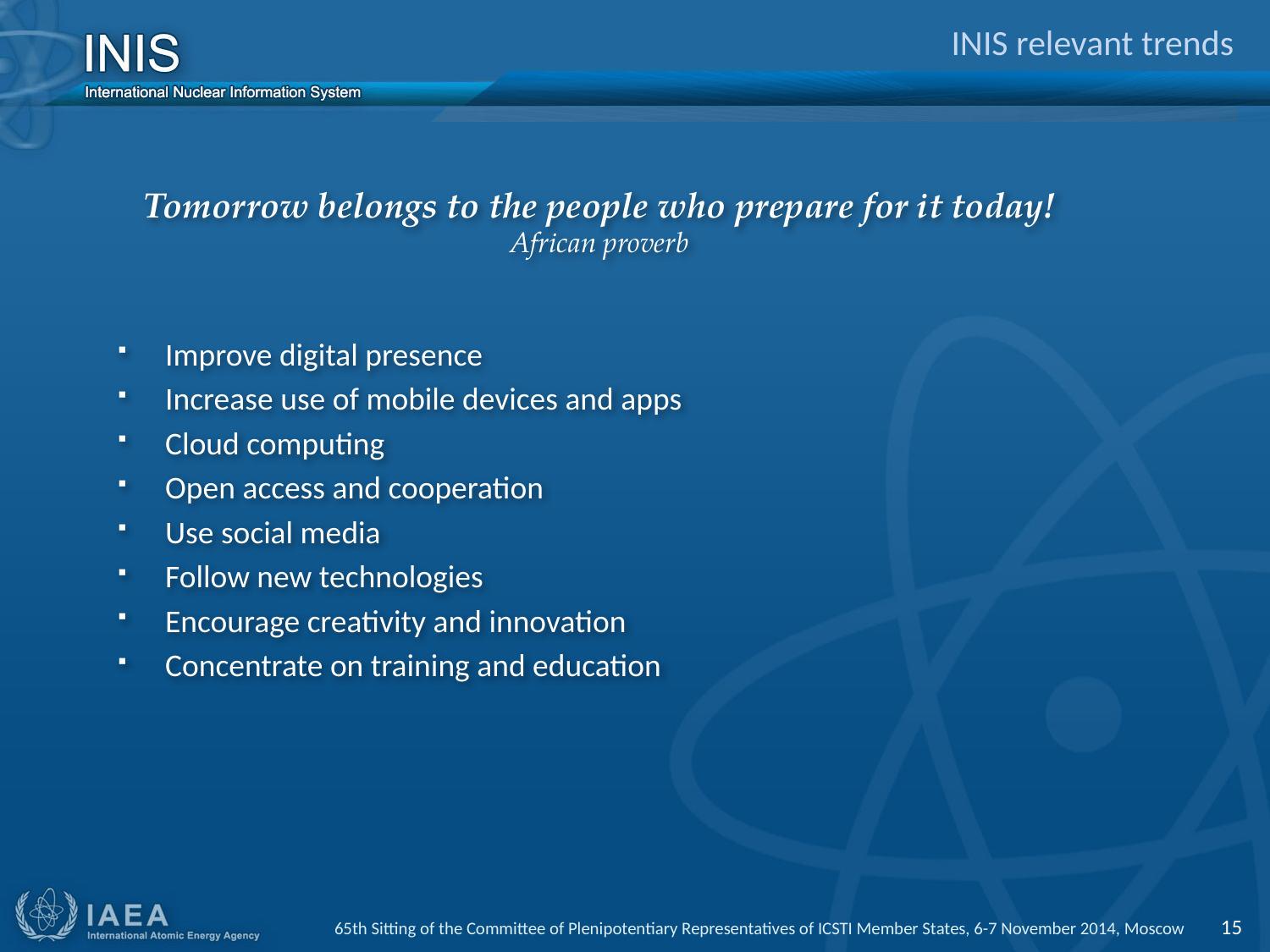

# INIS relevant trends
Tomorrow belongs to the people who prepare for it today!
African proverb

Improve digital presence
Increase use of mobile devices and apps
Cloud computing
Open access and cooperation
Use social media
Follow new technologies
Encourage creativity and innovation
Concentrate on training and education

65th Sitting of the Committee of Plenipotentiary Representatives of ICSTI Member States, 6-7 November 2014, Moscow         15